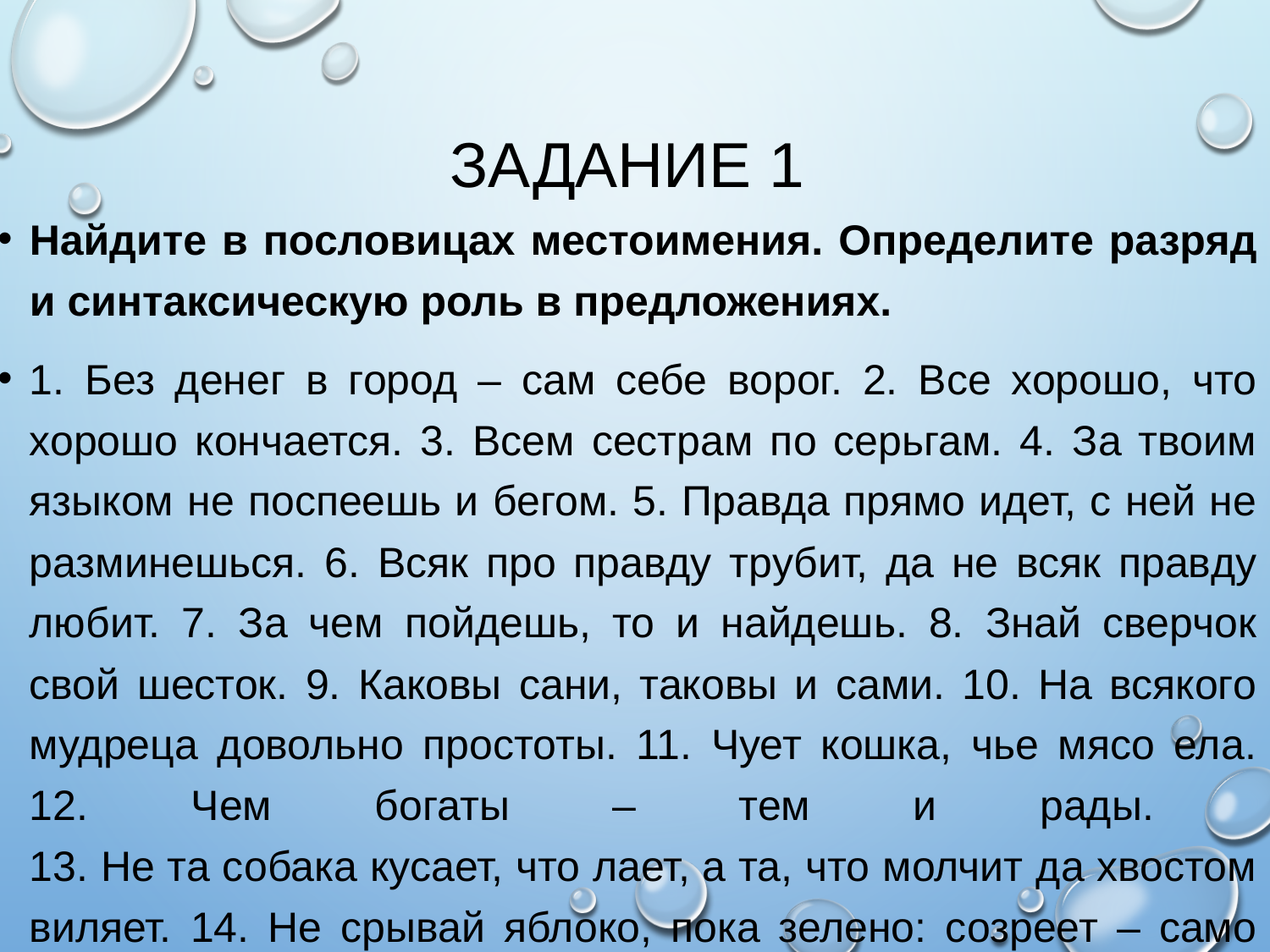

# Задание 1
Найдите в пословицах местоимения. Определите разряд и синтаксическую роль в предложениях.
1. Без денег в город – сам себе ворог. 2. Все хорошо, что хорошо кончается. 3. Всем сестрам по серьгам. 4. За твоим языком не поспеешь и бегом. 5. Правда прямо идет, с ней не разминешься. 6. Всяк про правду трубит, да не всяк правду любит. 7. За чем пойдешь, то и найдешь. 8. Знай сверчок свой шесток. 9. Каковы сани, таковы и сами. 10. На всякого мудреца довольно простоты. 11. Чует кошка, чье мясо ела. 12. Чем богаты – тем и рады.
13. Не та собака кусает, что лает, а та, что молчит да хвостом виляет. 14. Не срывай яблоко, пока зелено: созреет – само упадет.